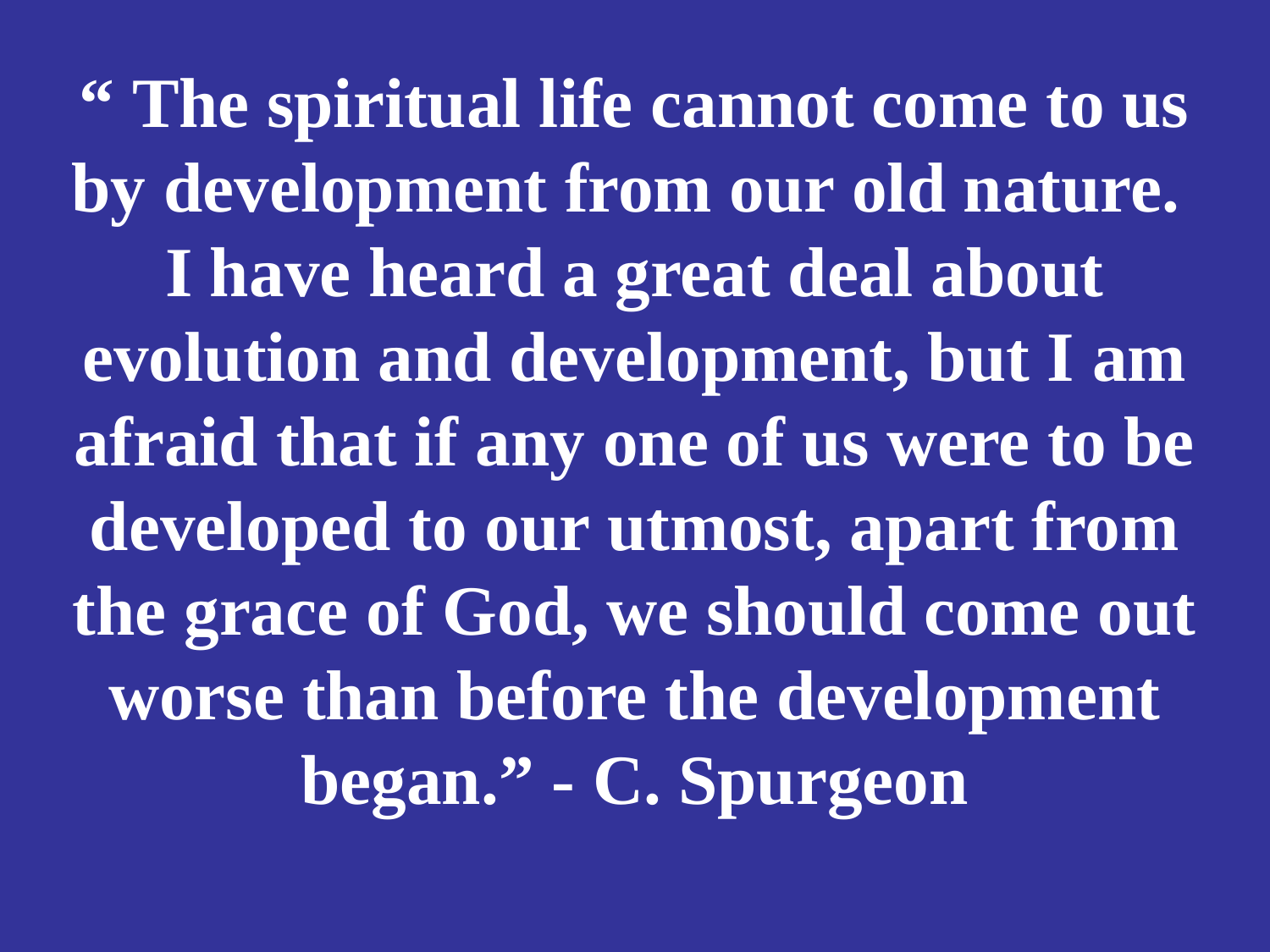

# “ The spiritual life cannot come to us by development from our old nature. I have heard a great deal about evolution and development, but I am afraid that if any one of us were to be developed to our utmost, apart from the grace of God, we should come out worse than before the development began.” - C. Spurgeon